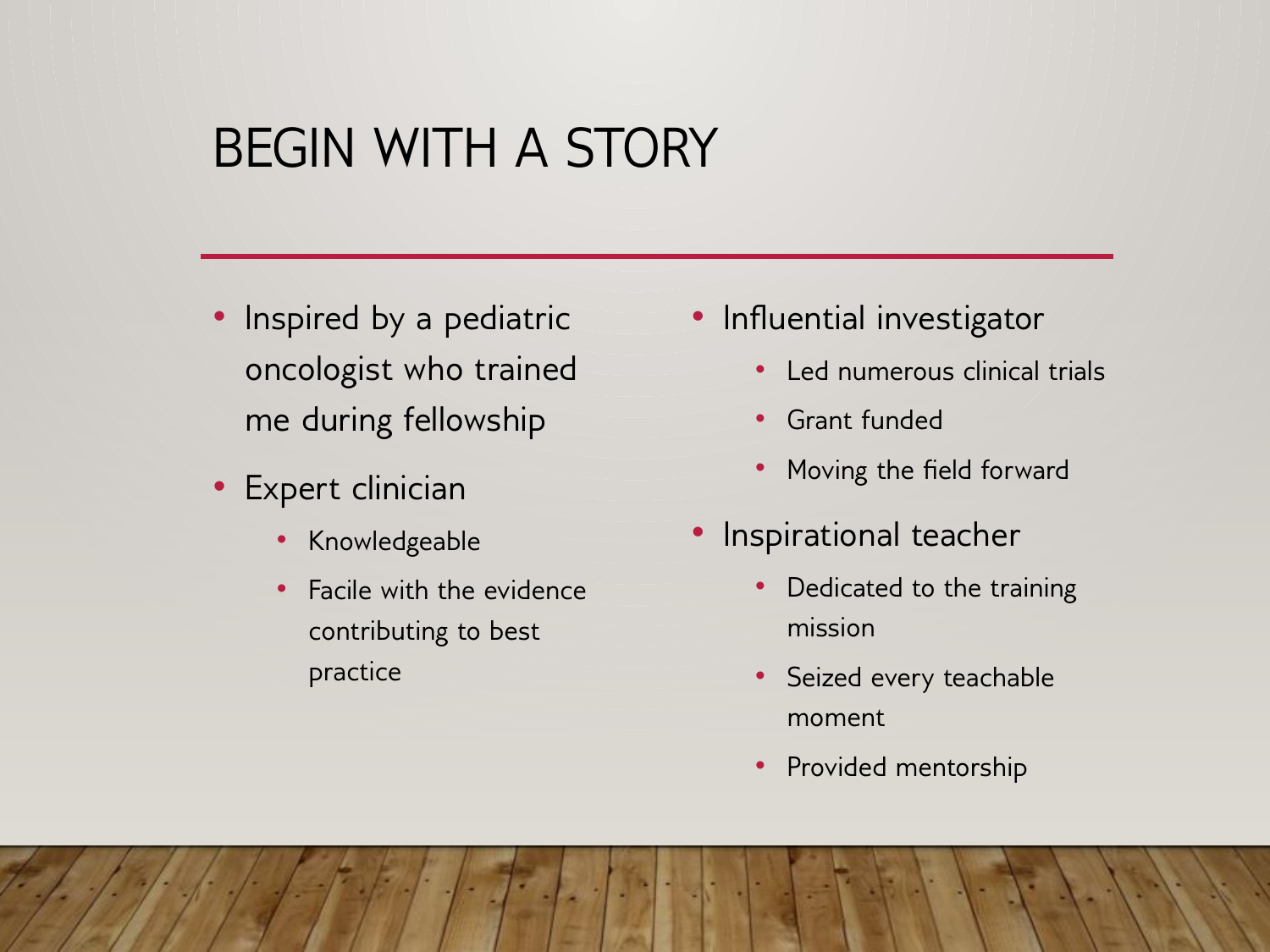

# Begin with a story
Inspired by a pediatric oncologist who trained me during fellowship
Expert clinician
Knowledgeable
Facile with the evidence contributing to best practice
Influential investigator
Led numerous clinical trials
Grant funded
Moving the field forward
Inspirational teacher
Dedicated to the training mission
Seized every teachable moment
Provided mentorship